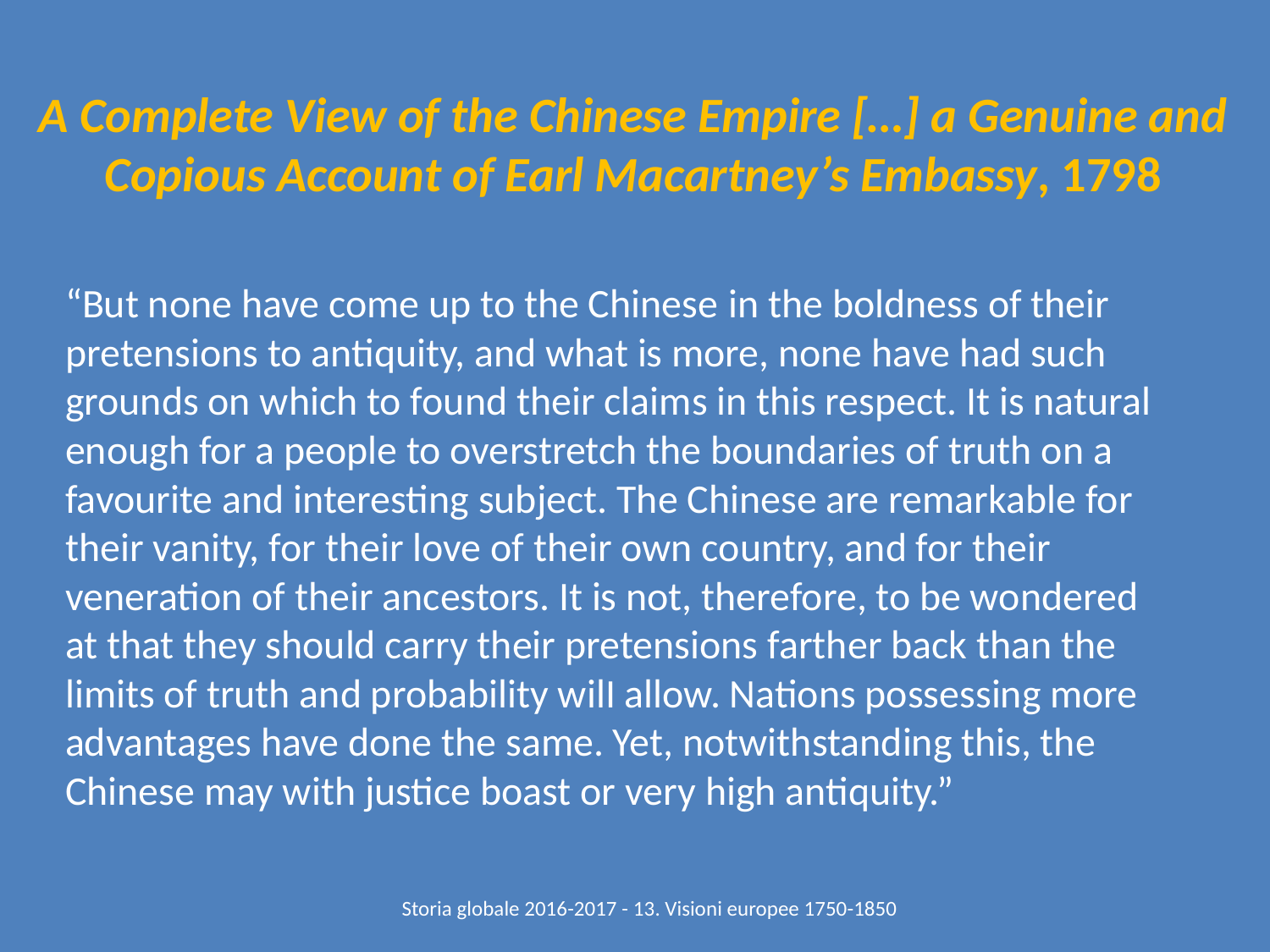

# A Complete View of the Chinese Empire […] a Genuine and Copious Account of Earl Macartney’s Embassy, 1798
“But none have come up to the Chinese in the boldness of their pretensions to antiquity, and what is more, none have had such grounds on which to found their claims in this respect. It is natural enough for a people to overstretch the boundaries of truth on a favourite and interesting subject. The Chinese are remarkable for their vanity, for their love of their own country, and for their veneration of their ancestors. It is not, therefore, to be wondered at that they should carry their pretensions farther back than the limits of truth and probability wilI allow. Nations possessing more advantages have done the same. Yet, notwithstanding this, the Chinese may with justice boast or very high antiquity.”
Storia globale 2016-2017 - 13. Visioni europee 1750-1850